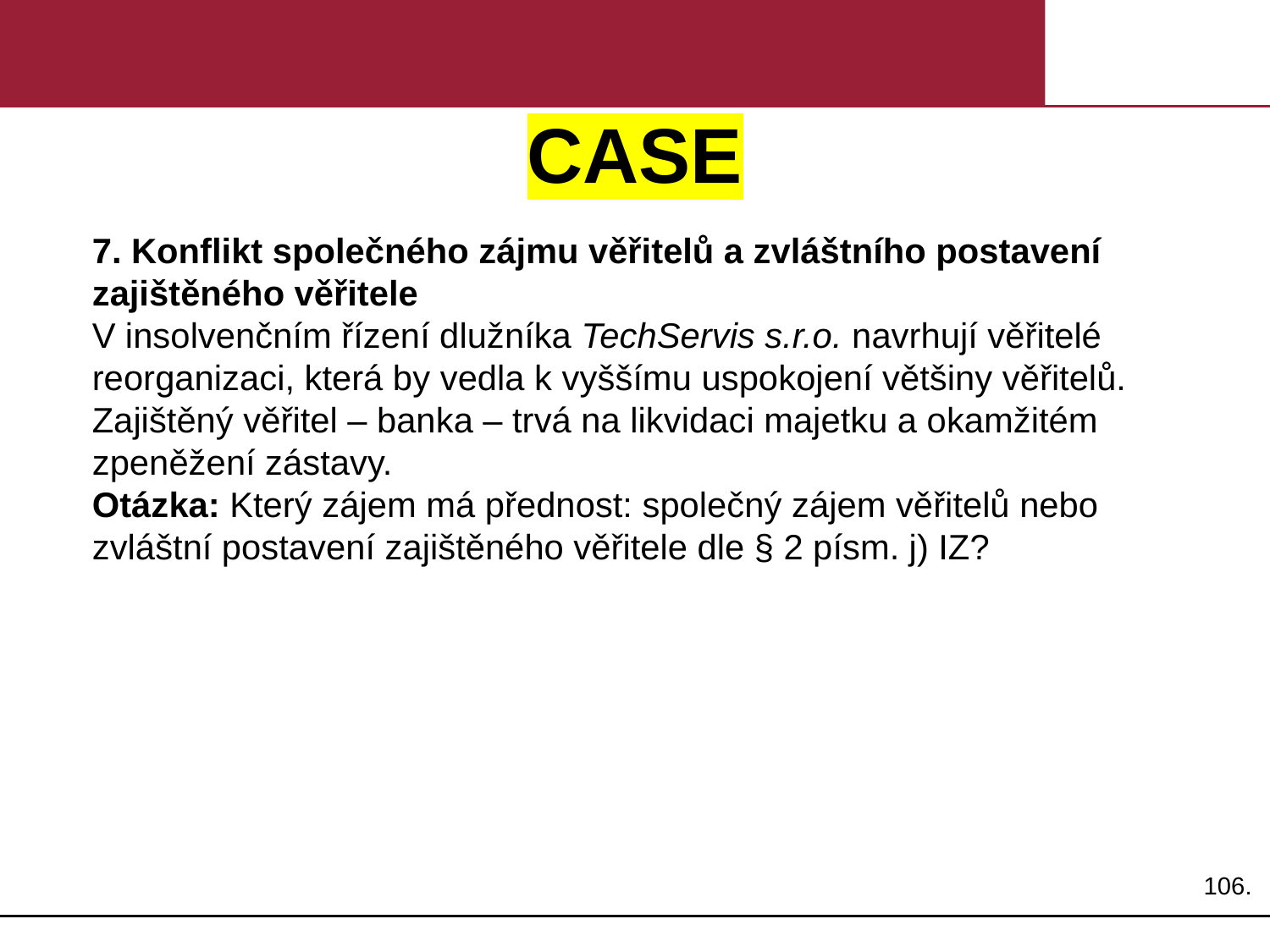

# CASE

7. Konflikt společného zájmu věřitelů a zvláštního postavení zajištěného věřitele
V insolvenčním řízení dlužníka TechServis s.r.o. navrhují věřitelé reorganizaci, která by vedla k vyššímu uspokojení většiny věřitelů. Zajištěný věřitel – banka – trvá na likvidaci majetku a okamžitém zpeněžení zástavy.
Otázka: Který zájem má přednost: společný zájem věřitelů nebo zvláštní postavení zajištěného věřitele dle § 2 písm. j) IZ?

106.